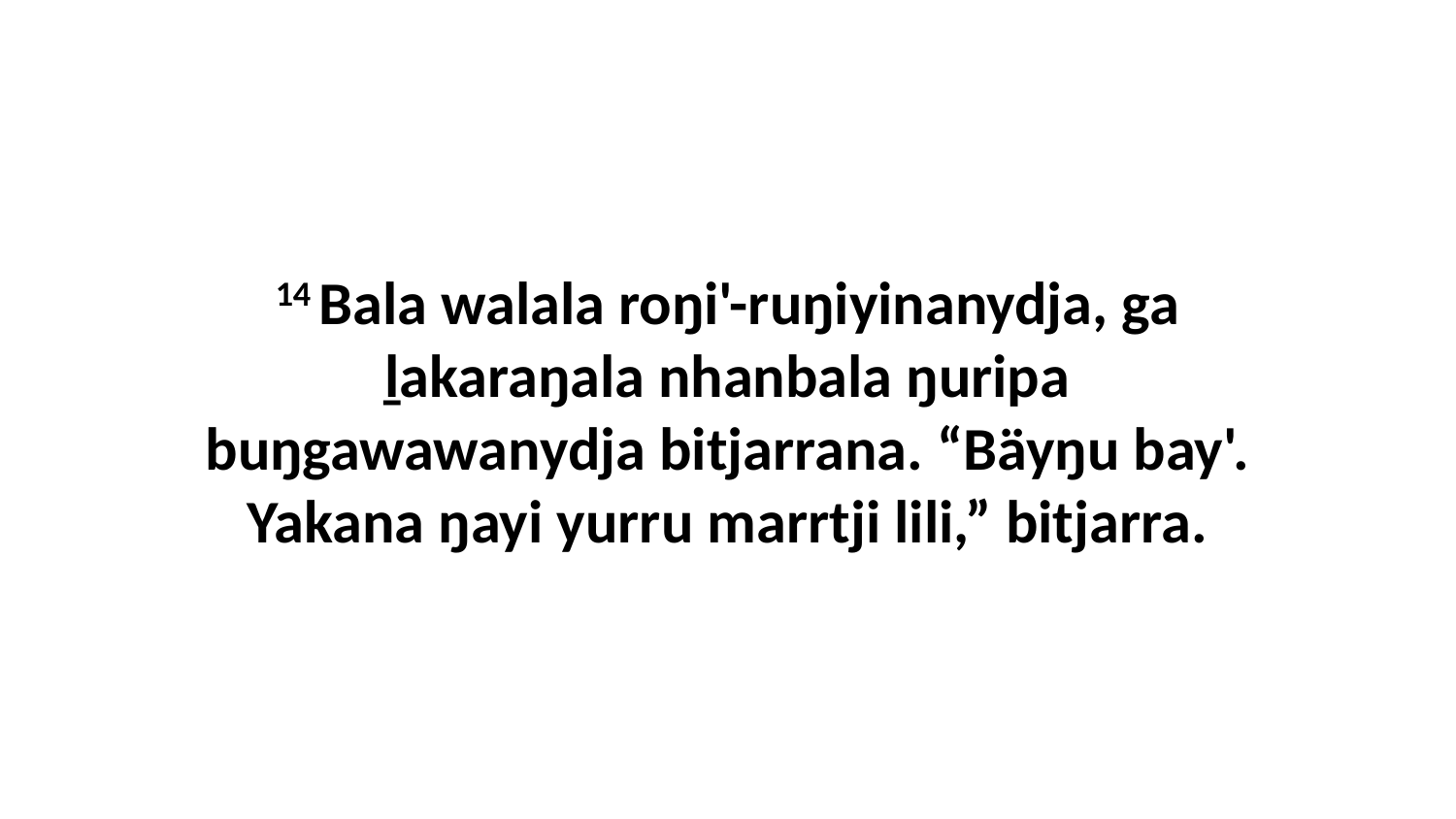

14 Bala walala roŋi'-ruŋiyinanydja, ga ḻakaraŋala nhanbala ŋuripa buŋgawawanydja bitjarrana. “Bäyŋu bay'. Yakana ŋayi yurru marrtji lili,” bitjarra.